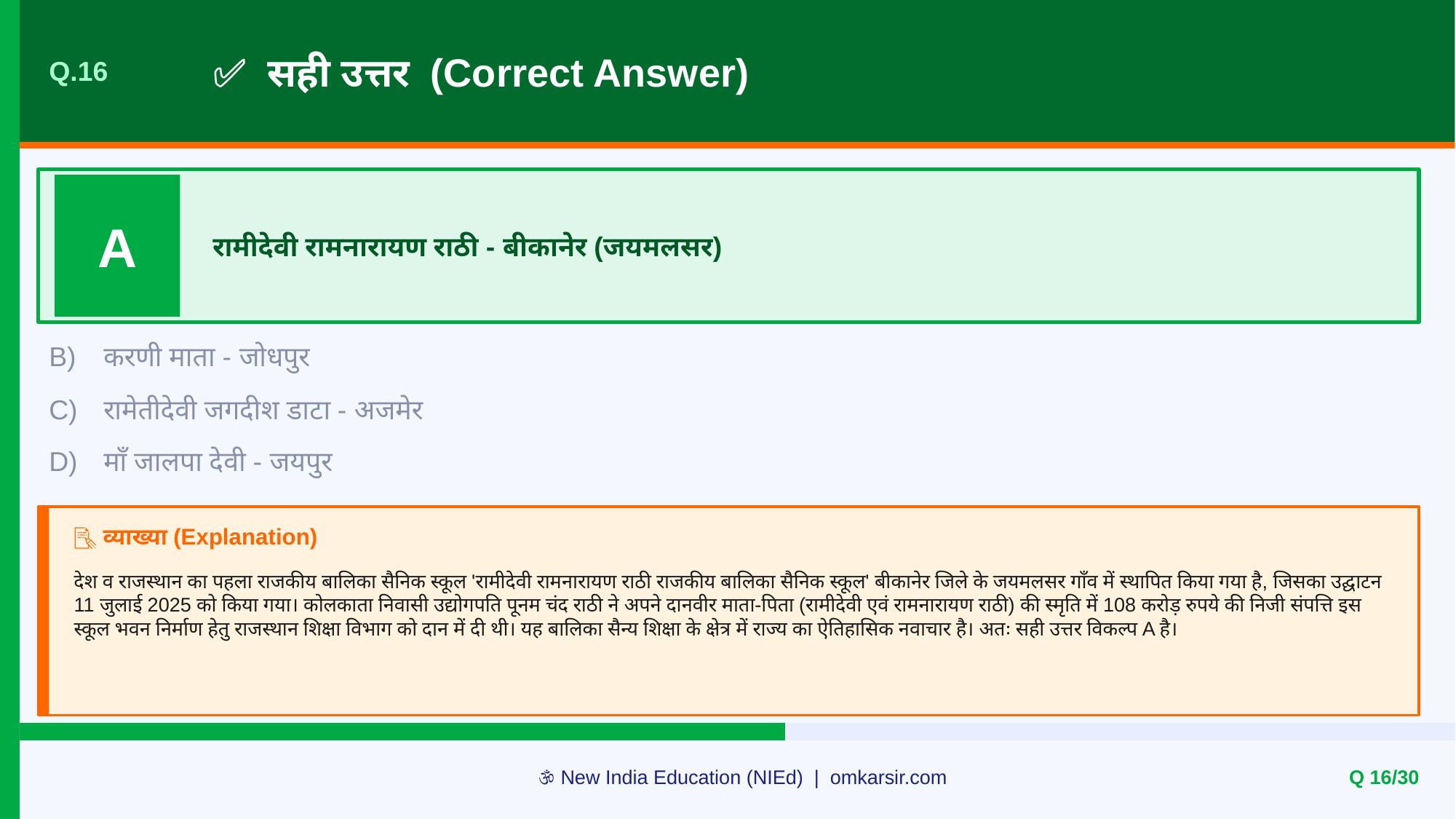

✅  सही उत्तर  (Correct Answer)
Q.16

A
रामीदेवी रामनारायण राठी - बीकानेर (जयमलसर)
B)
करणी माता - जोधपुर
C)
रामेतीदेवी जगदीश डाटा - अजमेर
D)
माँ जालपा देवी - जयपुर

📝 व्याख्या (Explanation)
देश व राजस्थान का पहला राजकीय बालिका सैनिक स्कूल 'रामीदेवी रामनारायण राठी राजकीय बालिका सैनिक स्कूल' बीकानेर जिले के जयमलसर गाँव में स्थापित किया गया है, जिसका उद्घाटन 11 जुलाई 2025 को किया गया। कोलकाता निवासी उद्योगपति पूनम चंद राठी ने अपने दानवीर माता-पिता (रामीदेवी एवं रामनारायण राठी) की स्मृति में 108 करोड़ रुपये की निजी संपत्ति इस स्कूल भवन निर्माण हेतु राजस्थान शिक्षा विभाग को दान में दी थी। यह बालिका सैन्य शिक्षा के क्षेत्र में राज्य का ऐतिहासिक नवाचार है। अतः सही उत्तर विकल्प A है।

🕉️ New India Education (NIEd)  |  omkarsir.com
Q 16/30